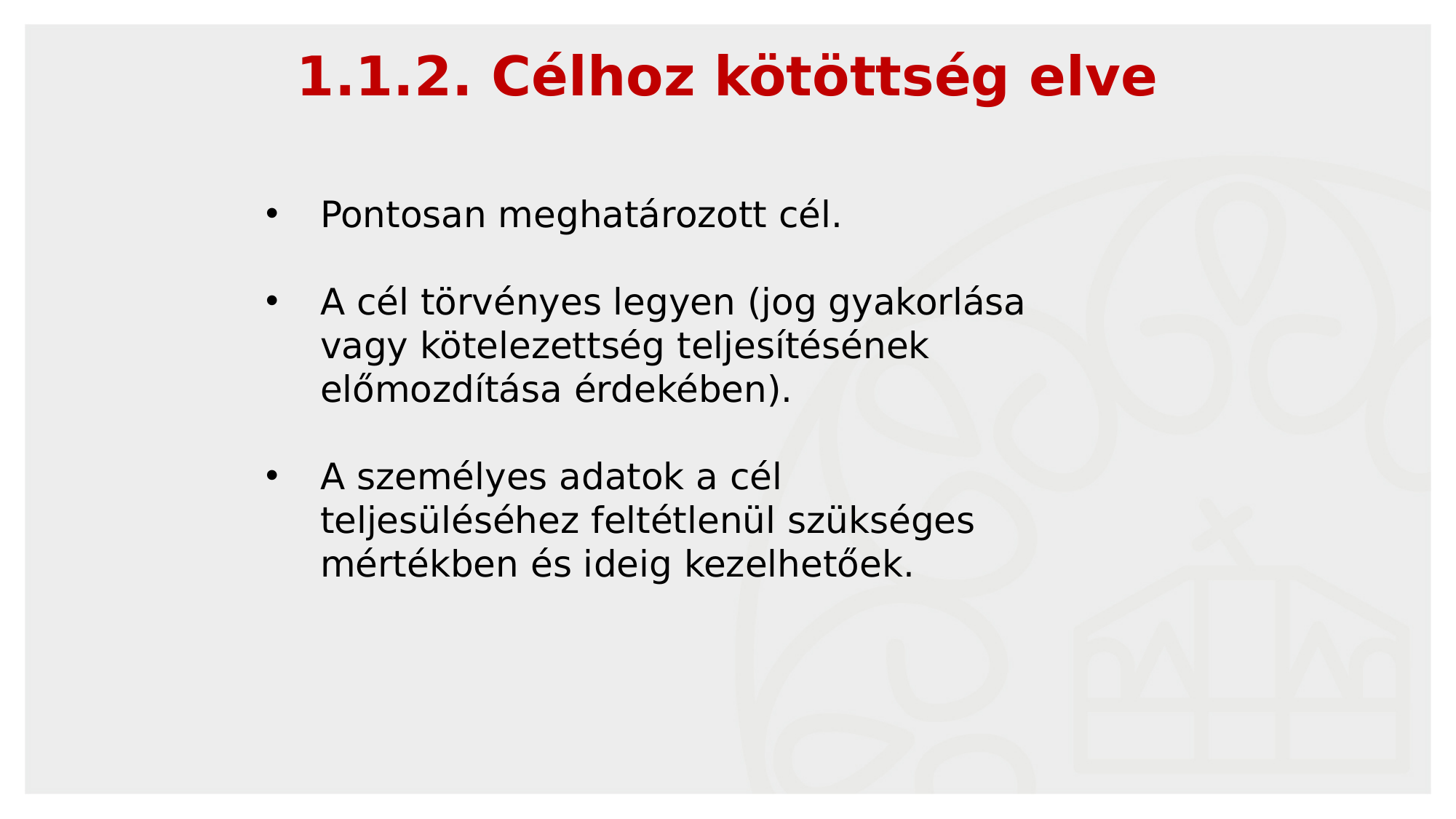

1.1.2. Célhoz kötöttség elve
Pontosan meghatározott cél.

A cél törvényes legyen (jog gyakorlása vagy kötelezettség teljesítésének előmozdítása érdekében).

A személyes adatok a cél teljesüléséhez feltétlenül szükséges mértékben és ideig kezelhetőek.